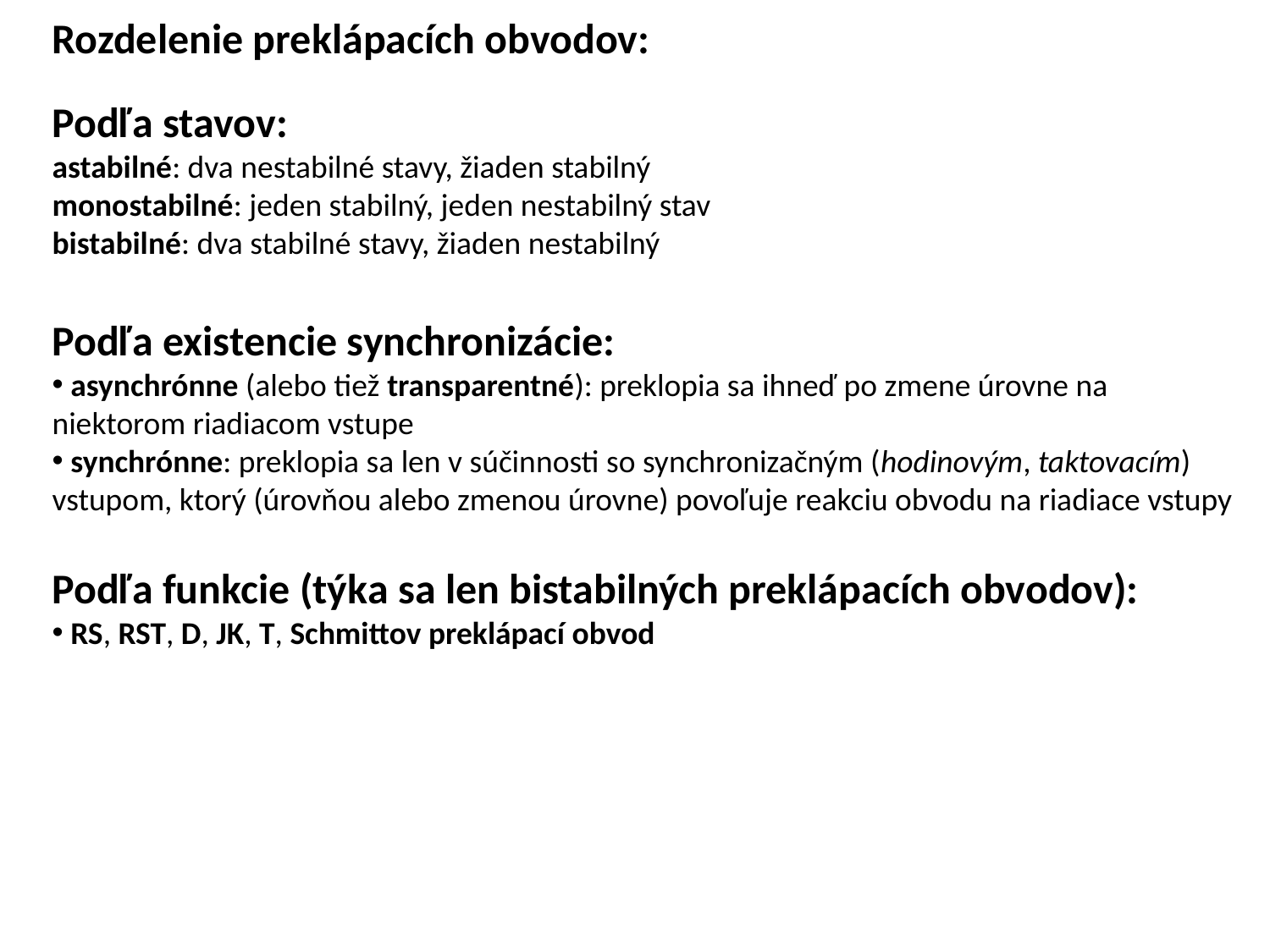

Rozdelenie preklápacích obvodov:
Podľa stavov:
astabilné: dva nestabilné stavy, žiaden stabilný
monostabilné: jeden stabilný, jeden nestabilný stav
bistabilné: dva stabilné stavy, žiaden nestabilný
Podľa existencie synchronizácie:
 asynchrónne (alebo tiež transparentné): preklopia sa ihneď po zmene úrovne na niektorom riadiacom vstupe
 synchrónne: preklopia sa len v súčinnosti so synchronizačným (hodinovým, taktovacím) vstupom, ktorý (úrovňou alebo zmenou úrovne) povoľuje reakciu obvodu na riadiace vstupy
Podľa funkcie (týka sa len bistabilných preklápacích obvodov):
 RS, RST, D, JK, T, Schmittov preklápací obvod